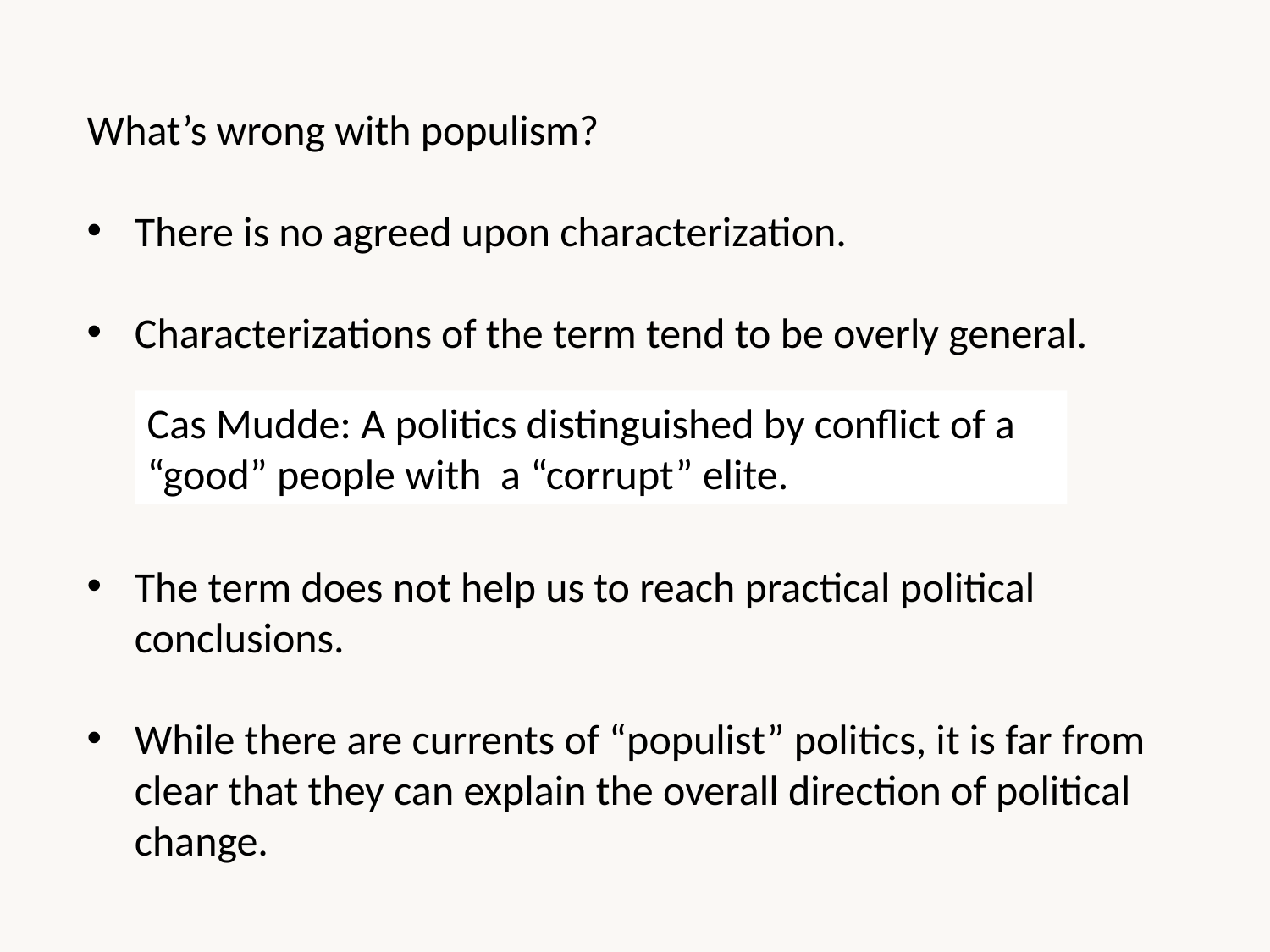

What’s wrong with populism?

There is no agreed upon characterization.

Characterizations of the term tend to be overly general.

The term does not help us to reach practical political conclusions.

While there are currents of “populist” politics, it is far from clear that they can explain the overall direction of political change.
Cas Mudde: A politics distinguished by conflict of a “good” people with  a “corrupt” elite.